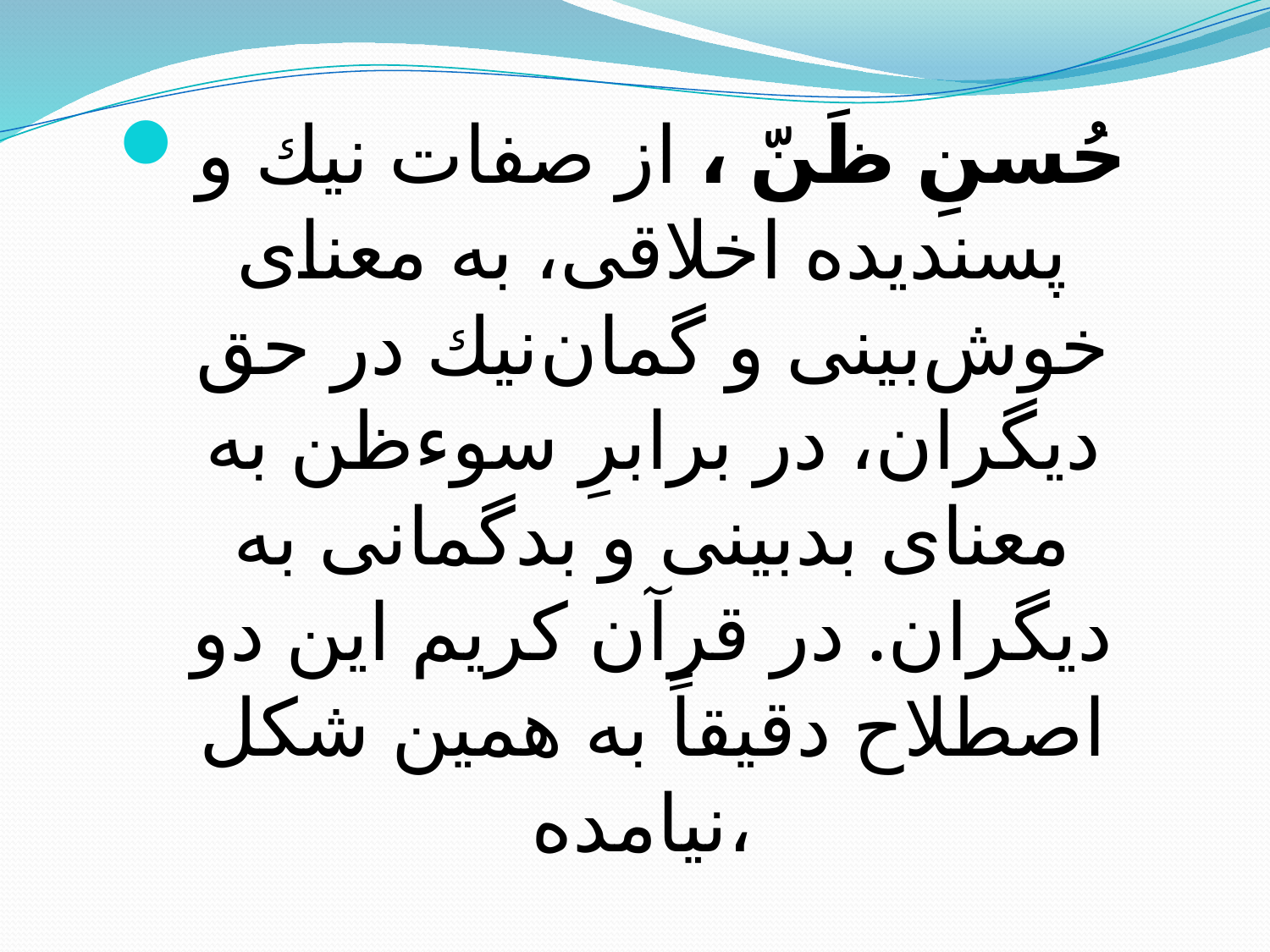

#
حُسنِ ظَنّ ، از صفات نيك و پسنديده اخلاقى، به معناى خوش‌بينى و گمان‌نيك در حق ديگران، در برابرِ سوءظن به معناى بدبينى و بدگمانى به ديگران. در قرآن كريم اين دو اصطلاح دقيقاً به همين شكل نيامده،